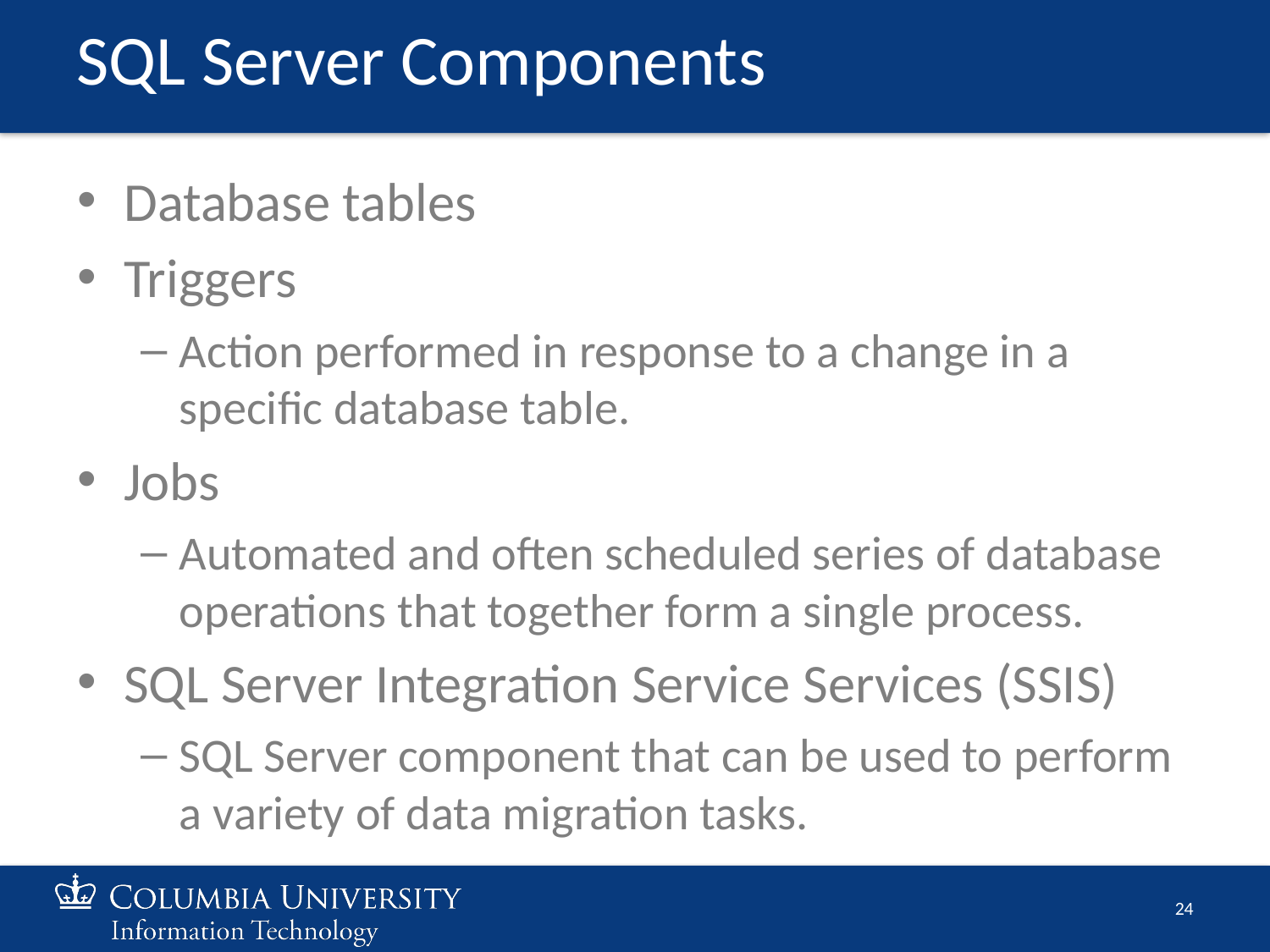

# SQL Server Components
Database tables
Triggers
Action performed in response to a change in a specific database table.
Jobs
Automated and often scheduled series of database operations that together form a single process.
SQL Server Integration Service Services (SSIS)
SQL Server component that can be used to perform a variety of data migration tasks.
24